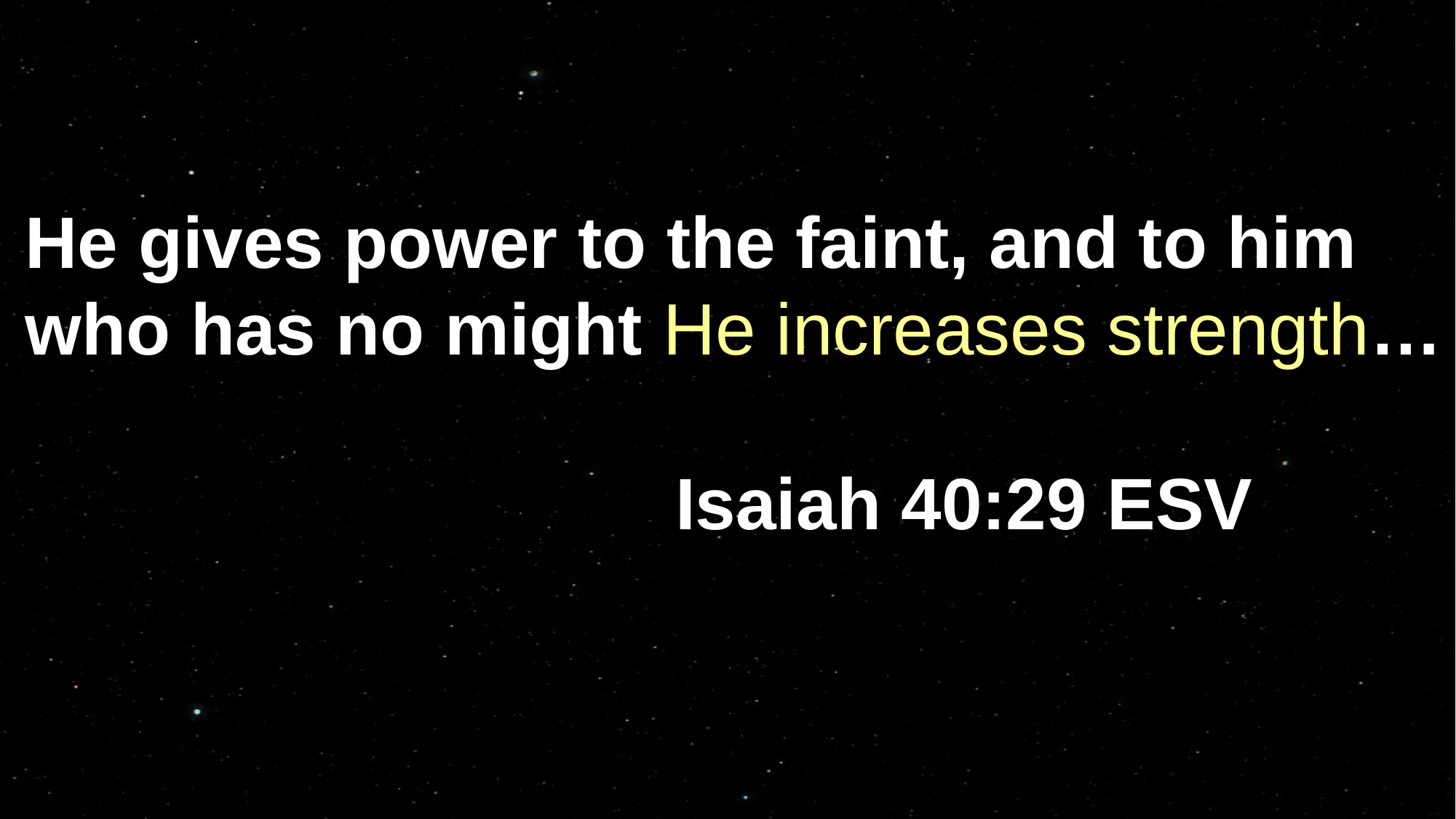

He gives power to the faint, and to him who has no might He increases strength…			  														                Isaiah 40:29 ESV